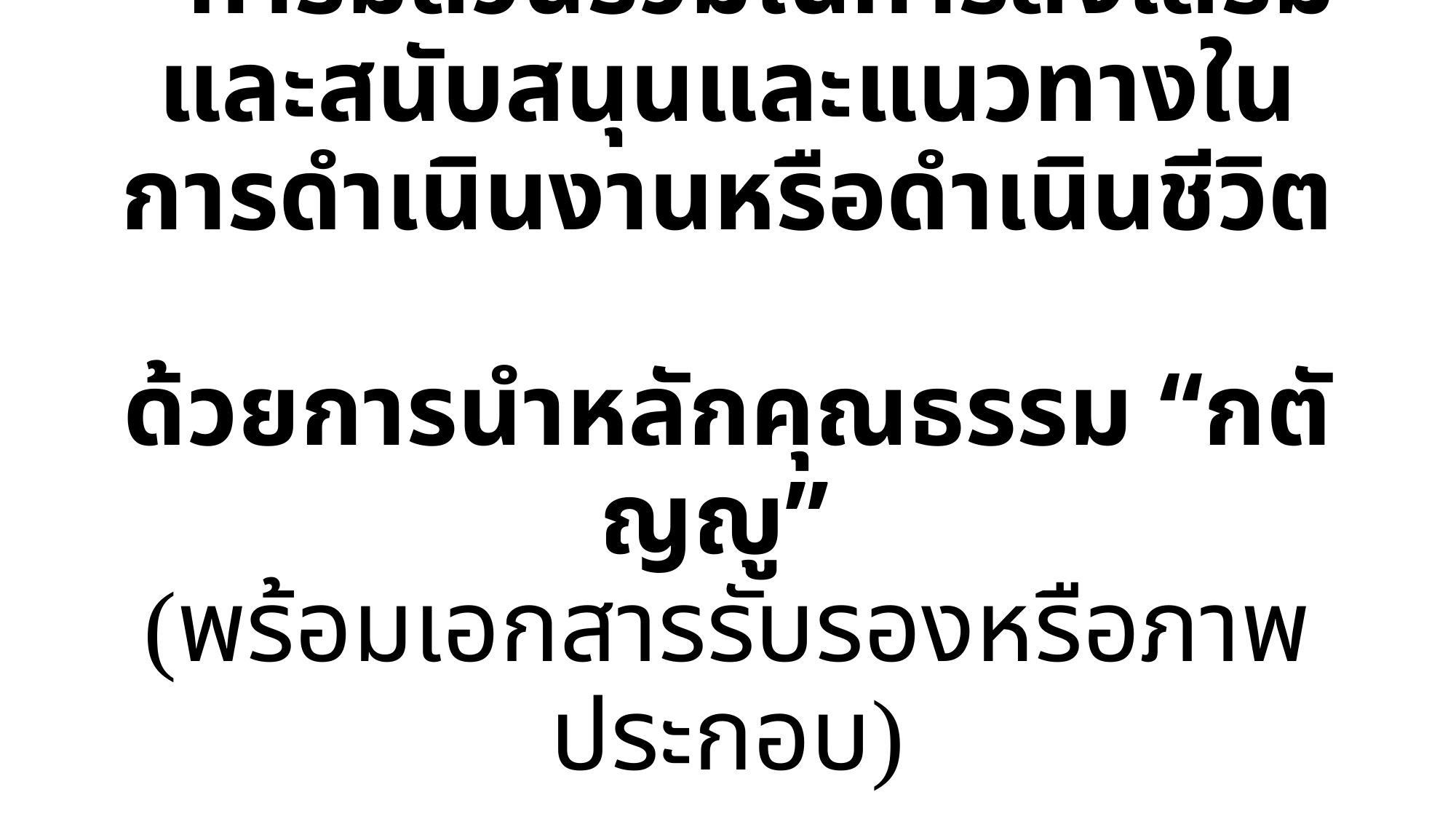

# การมีส่วนร่วมในการส่งเสริมและสนับสนุนและแนวทางในการดำเนินงานหรือดำเนินชีวิต ด้วยการนำหลักคุณธรรม “กตัญญู” (พร้อมเอกสารรับรองหรือภาพประกอบ)